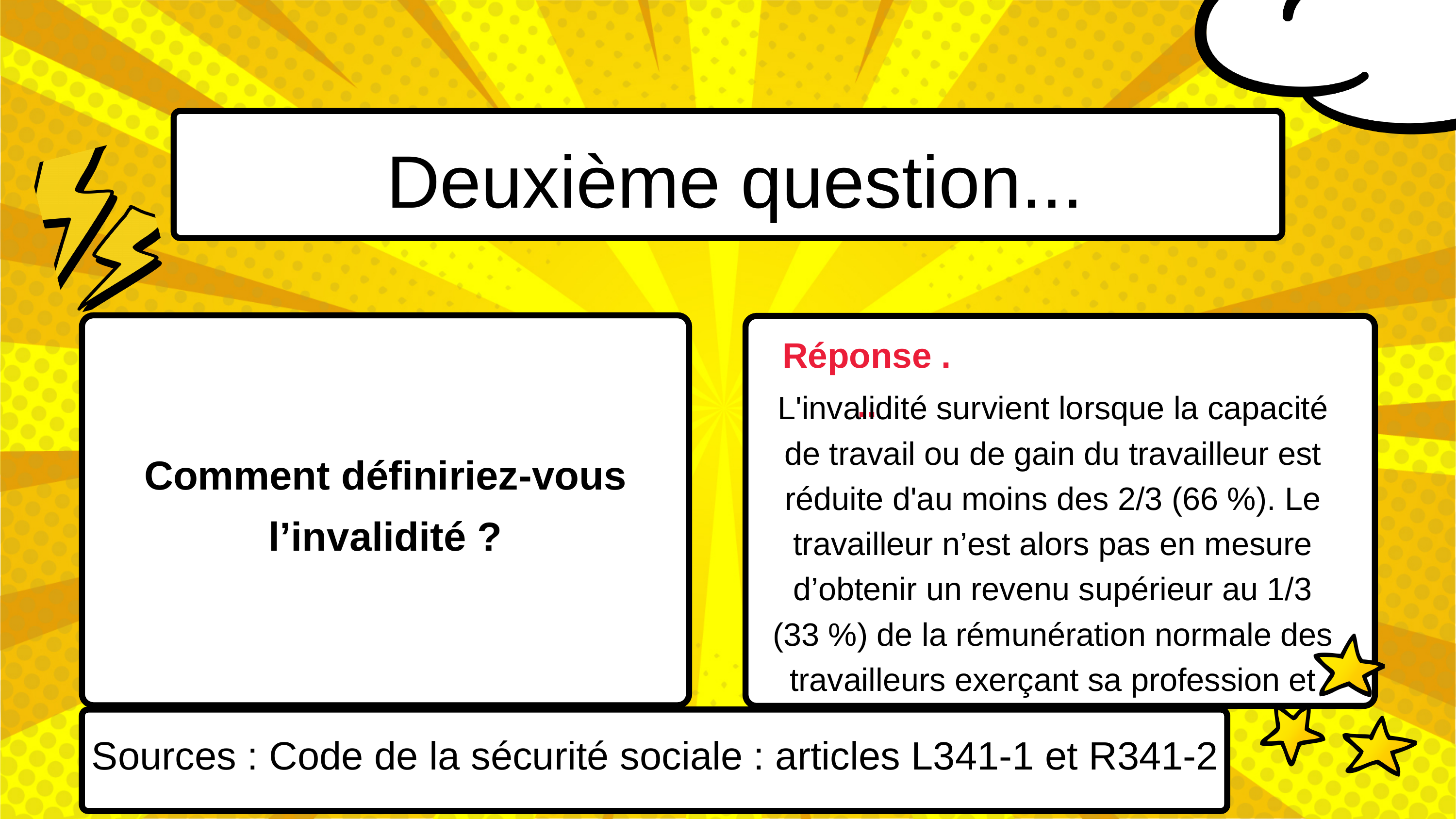

Deuxième question...

Réponse ...
L'invalidité survient lorsque la capacité de travail ou de gain du travailleur est réduite d'au moins des 2/3 (66 %). Le travailleur n’est alors pas en mesure d’obtenir un revenu supérieur au 1/3 (33 %) de la rémunération normale des travailleurs exerçant sa profession et travaillant dans sa région.
Comment définiriez-vous l’invalidité ?

Sources : Code de la sécurité sociale : articles L341-1 et R341-2